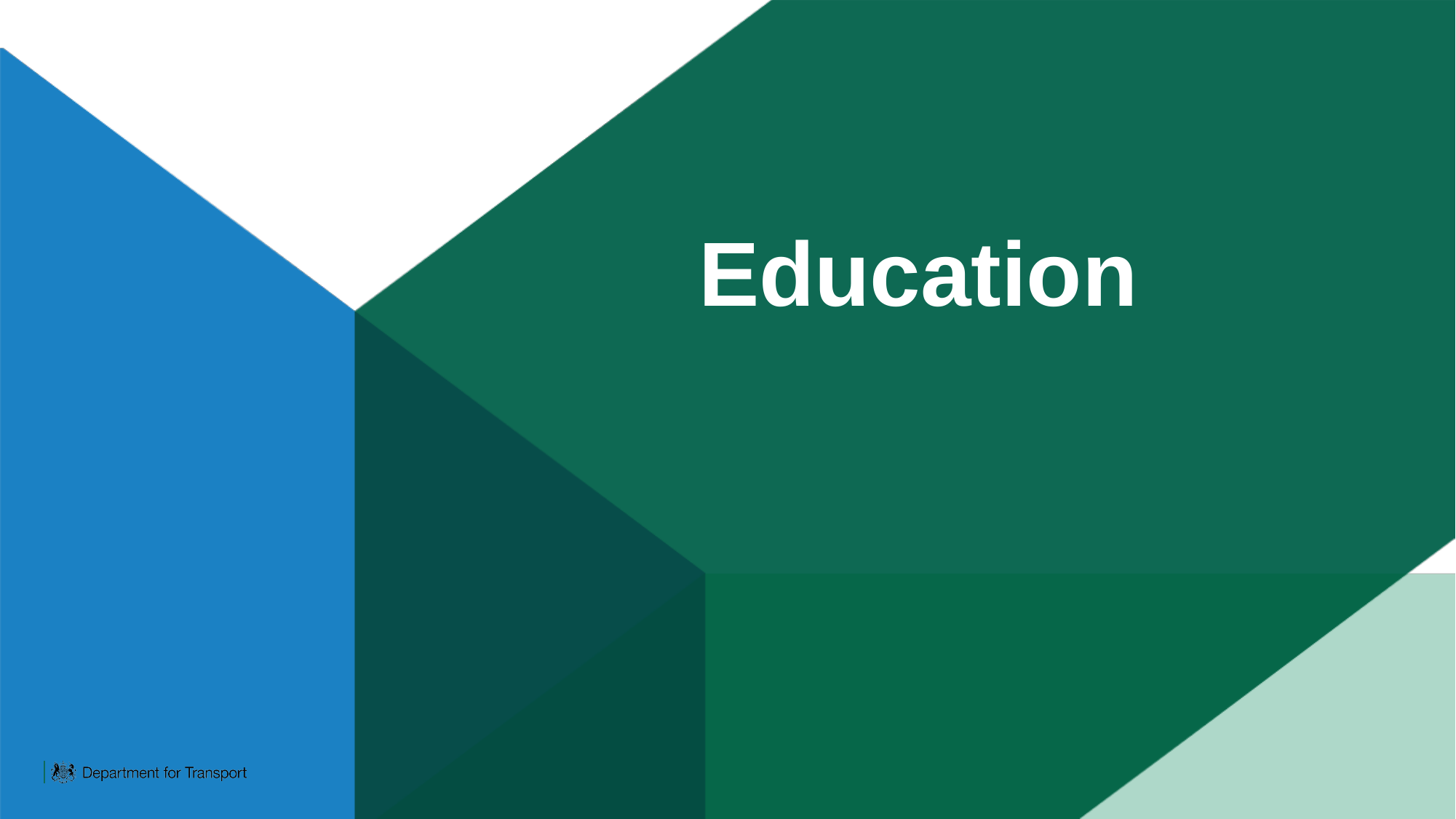

# Education
US DOT visit - Social Behavioural Research 19/07/2022